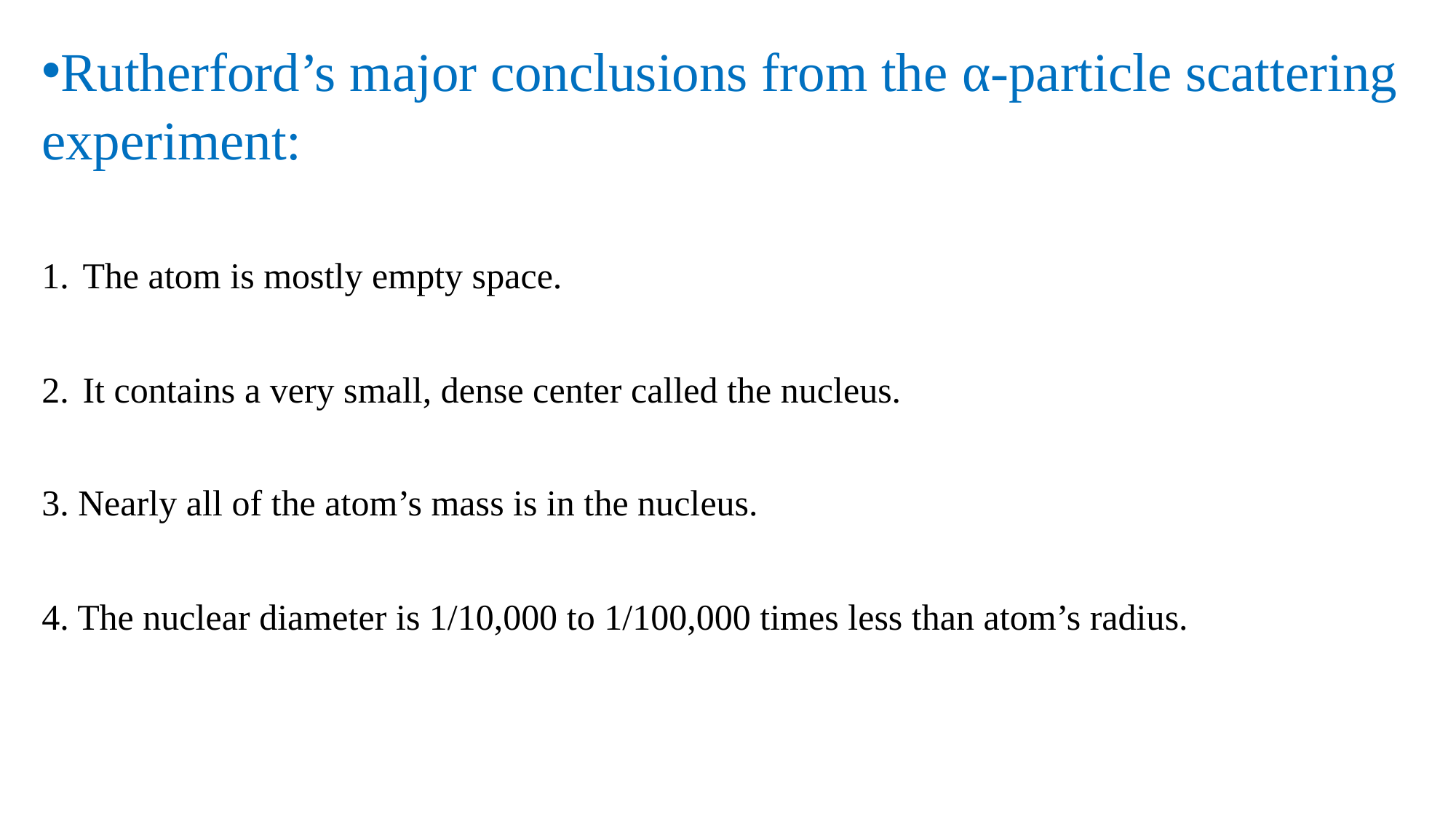

Rutherford’s major conclusions from the α-particle scattering experiment:

The atom is mostly empty space.

It contains a very small, dense center called the nucleus.

3. Nearly all of the atom’s mass is in the nucleus.

4. The nuclear diameter is 1/10,000 to 1/100,000 times less than atom’s radius.